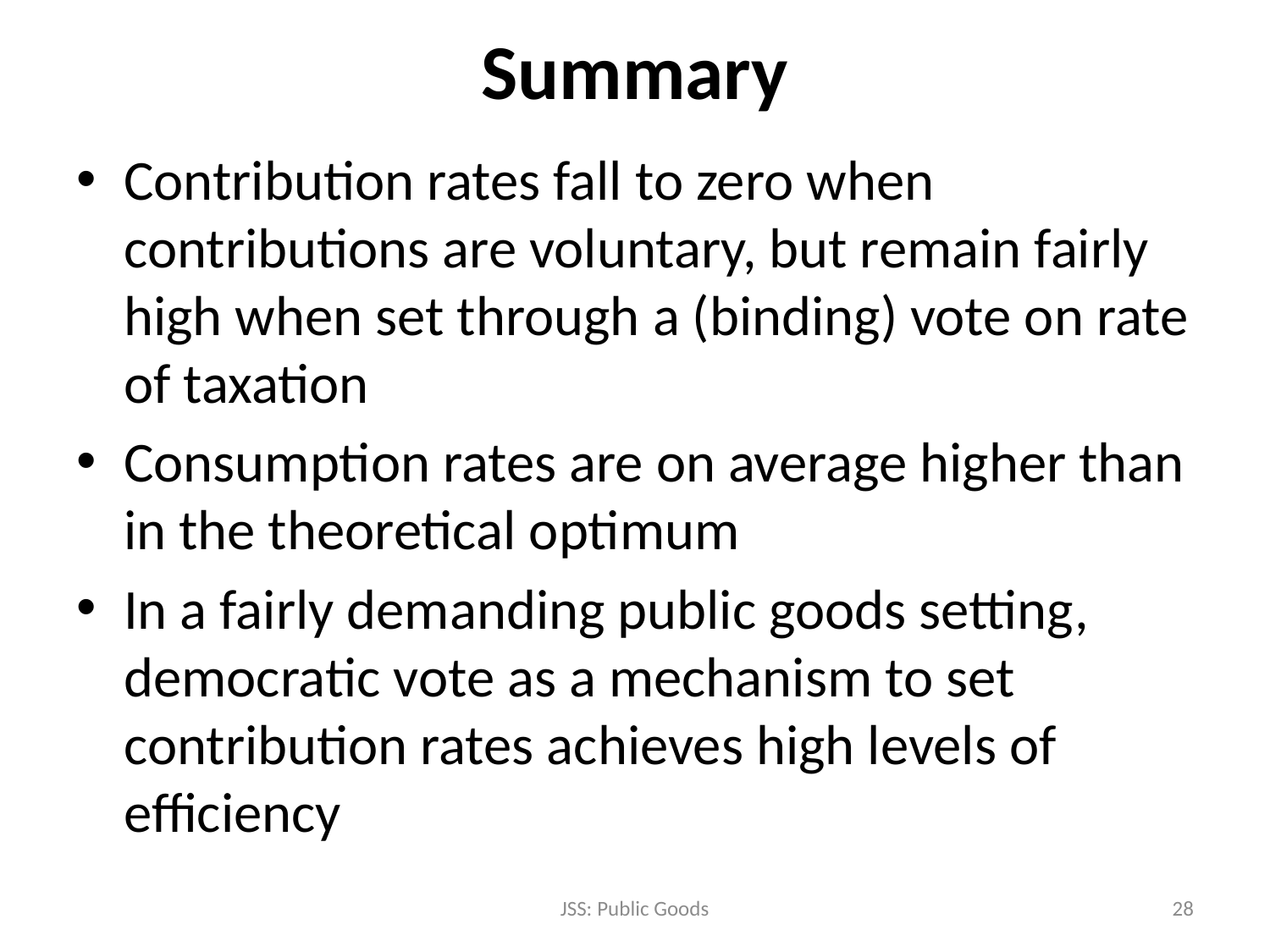

# Summary
Contribution rates fall to zero when contributions are voluntary, but remain fairly high when set through a (binding) vote on rate of taxation
Consumption rates are on average higher than in the theoretical optimum
In a fairly demanding public goods setting, democratic vote as a mechanism to set contribution rates achieves high levels of efficiency
JSS: Public Goods
28